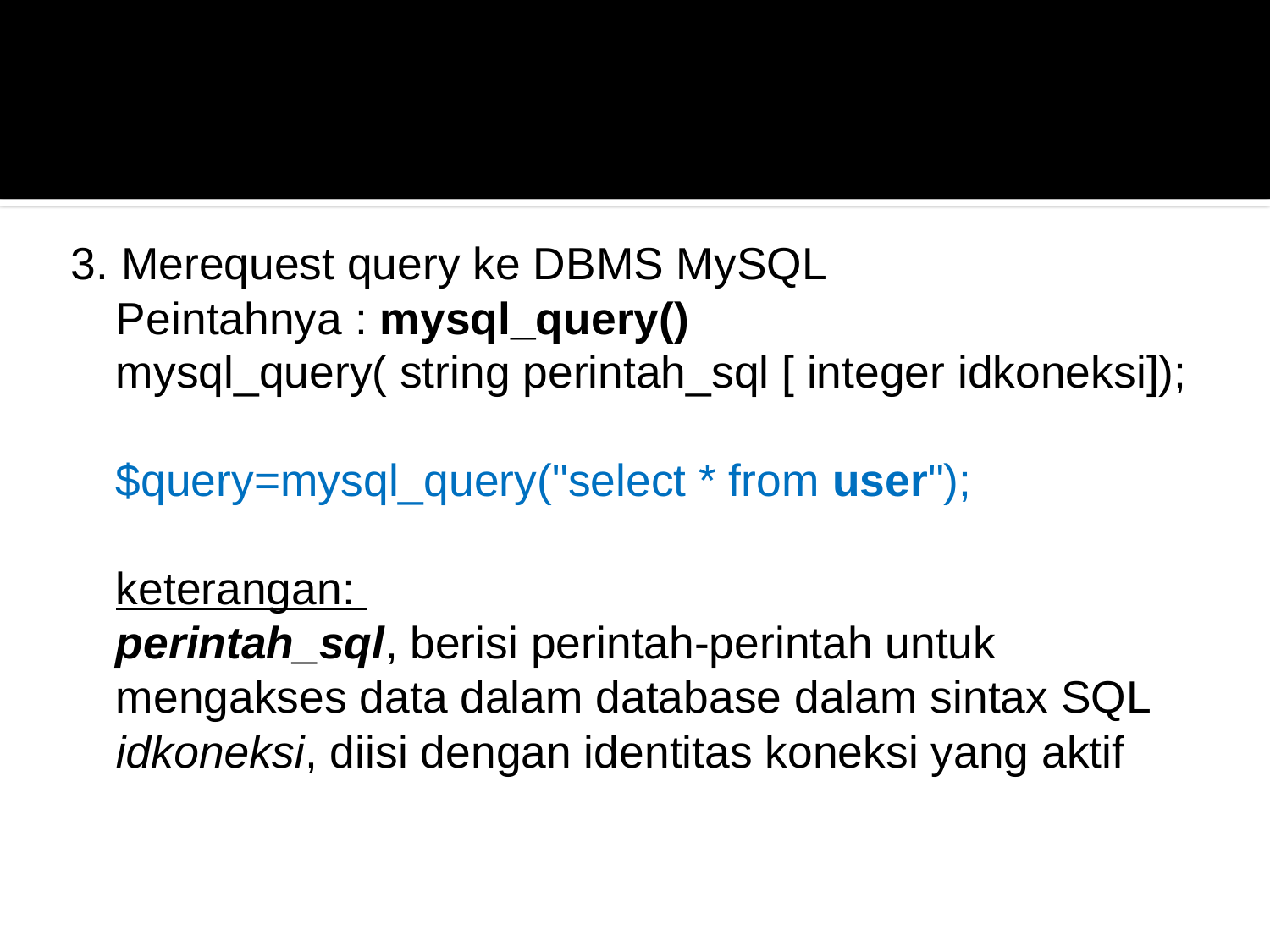

#
3. Merequest query ke DBMS MySQL
Peintahnya : mysql_query()
mysql_query( string perintah_sql [ integer idkoneksi]);

$query=mysql_query("select * from user");

keterangan:
perintah_sql, berisi perintah-perintah untuk mengakses data dalam database dalam sintax SQL idkoneksi, diisi dengan identitas koneksi yang aktif